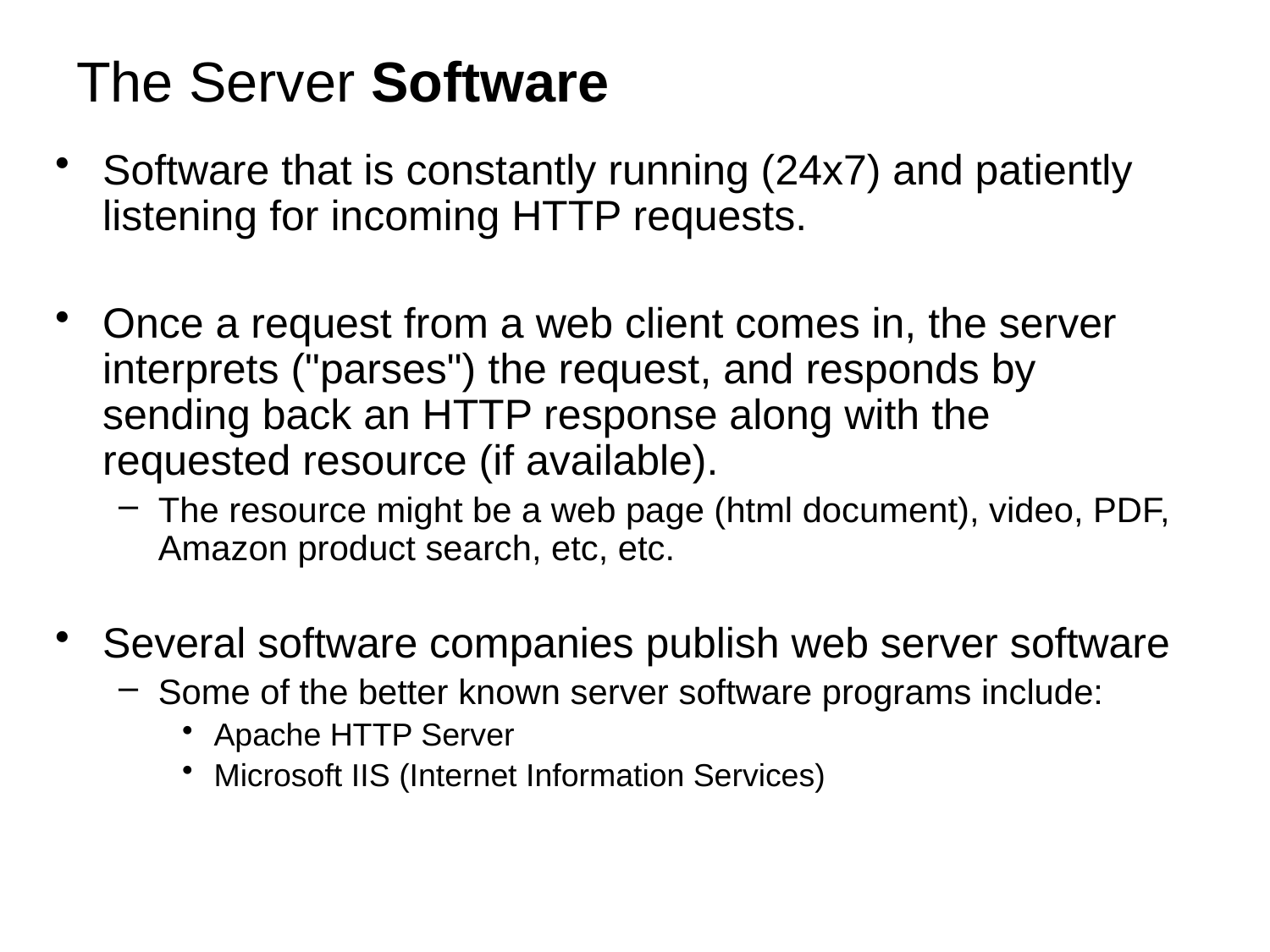

# The Server Software
Software that is constantly running (24x7) and patiently listening for incoming HTTP requests.

Once a request from a web client comes in, the server interprets ("parses") the request, and responds by sending back an HTTP response along with the requested resource (if available).
The resource might be a web page (html document), video, PDF, Amazon product search, etc, etc.

Several software companies publish web server software
Some of the better known server software programs include:
Apache HTTP Server
Microsoft IIS (Internet Information Services)